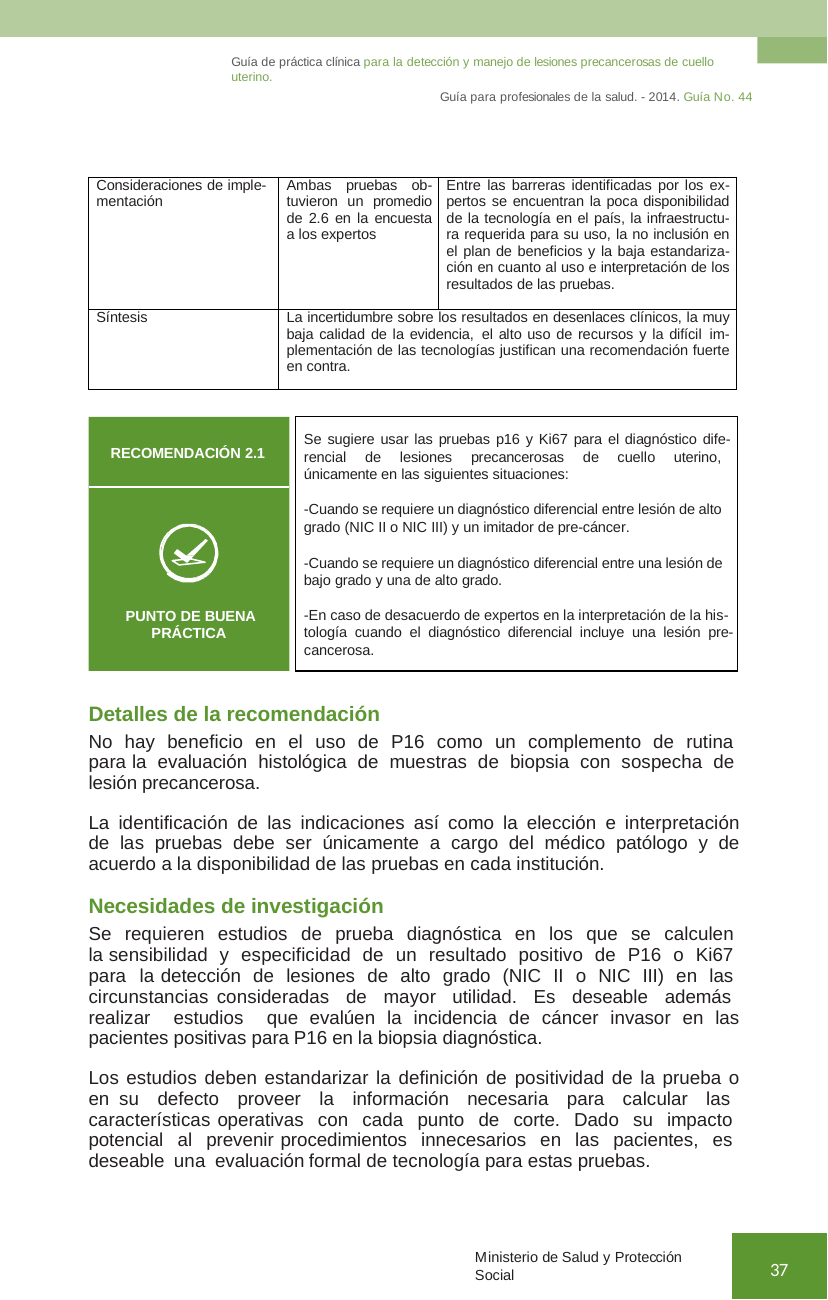

Guía de práctica clínica para la detección y manejo de lesiones precancerosas de cuello uterino.
Guía para profesionales de la salud. - 2014. Guía No. 44
| Consideraciones de imple- mentación | Ambas pruebas ob- tuvieron un promedio de 2.6 en la encuesta a los expertos | Entre las barreras identificadas por los ex- pertos se encuentran la poca disponibilidad de la tecnología en el país, la infraestructu- ra requerida para su uso, la no inclusión en el plan de beneficios y la baja estandariza- ción en cuanto al uso e interpretación de los resultados de las pruebas. |
| --- | --- | --- |
| Síntesis | La incertidumbre sobre los resultados en desenlaces clínicos, la muy baja calidad de la evidencia, el alto uso de recursos y la difícil im- plementación de las tecnologías justifican una recomendación fuerte en contra. |  |

Se sugiere usar las pruebas p16 y Ki67 para el diagnóstico dife- rencial  de  lesiones  precancerosas  de  cuello  uterino,  únicamente en las siguientes situaciones:
RECOMENDACIÓN 2.1

-Cuando se requiere un diagnóstico diferencial entre lesión de alto grado (NIC II o NIC III) y un imitador de pre-cáncer.

-Cuando se requiere un diagnóstico diferencial entre una lesión de bajo grado y una de alto grado.

-En caso de desacuerdo de expertos en la interpretación de la his- tología  cuando  el  diagnóstico  diferencial  incluye  una  lesión  pre- cancerosa.
PUNTO DE BUENA PRÁCTICA

Detalles de la recomendación
No  hay  beneficio  en  el  uso  de  P16  como  un  complemento  de  rutina  para la  evaluación  histológica  de  muestras  de  biopsia  con  sospecha  de  lesión precancerosa.

La identificación de las indicaciones así como la elección e interpretación de las pruebas debe ser únicamente a cargo del médico patólogo y de acuerdo a la disponibilidad de las pruebas en cada institución.

Necesidades de investigación
Se  requieren  estudios  de  prueba  diagnóstica  en  los  que  se  calculen  la sensibilidad  y  especificidad  de  un  resultado  positivo  de  P16  o  Ki67  para  la detección  de  lesiones  de  alto  grado  (NIC  II  o  NIC  III)  en  las  circunstancias consideradas  de  mayor  utilidad.  Es  deseable  además  realizar  estudios  que evalúen la incidencia de cáncer invasor en las pacientes positivas para P16 en la biopsia diagnóstica.

Los estudios deben estandarizar la definición de positividad de la prueba o en su  defecto  proveer  la  información  necesaria  para  calcular  las  características operativas  con  cada  punto  de  corte.  Dado  su  impacto  potencial  al  prevenir procedimientos  innecesarios  en  las  pacientes,  es  deseable  una  evaluación formal de tecnología para estas pruebas.

Ministerio de Salud y Protección Social
37